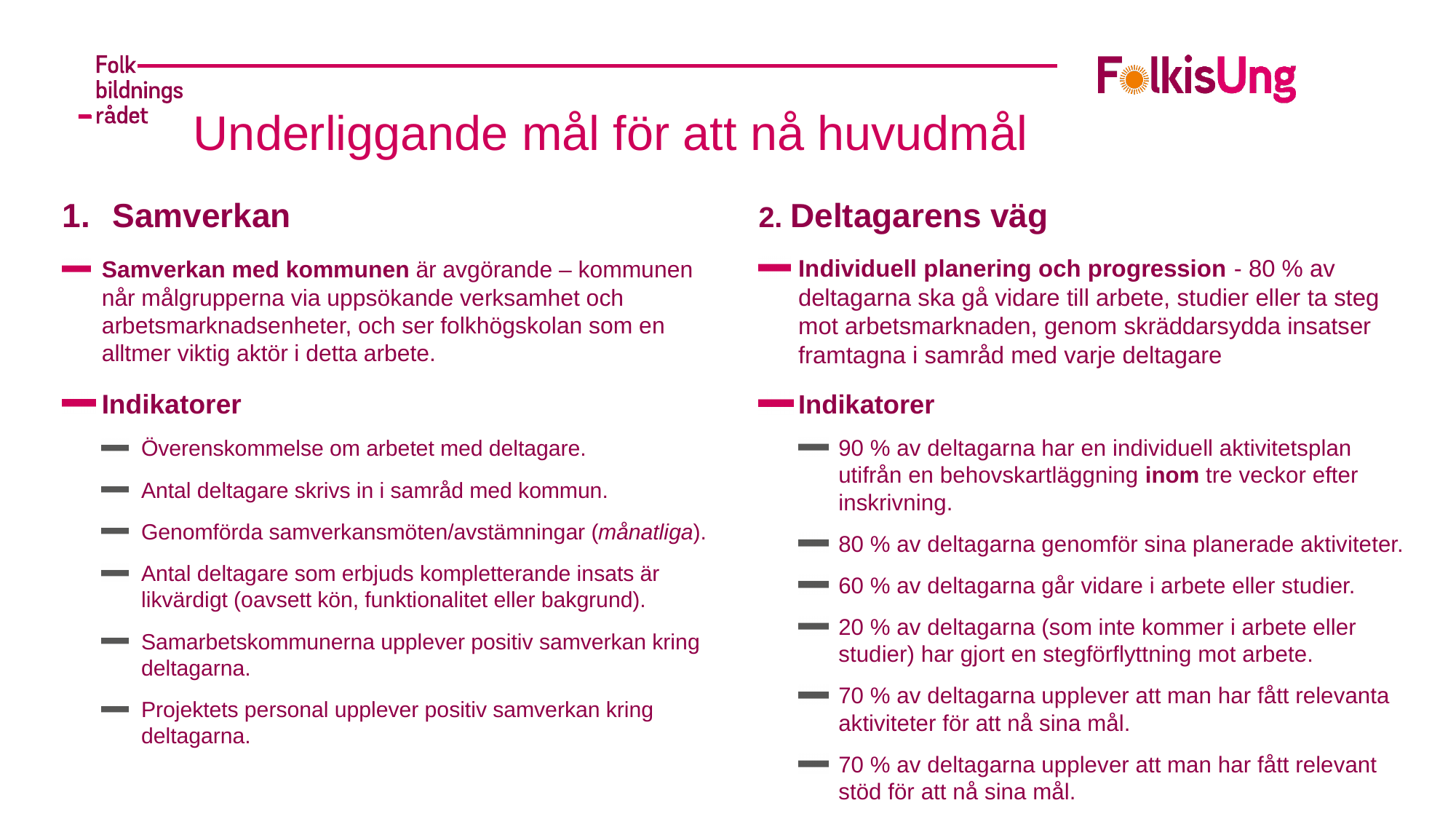

# Underliggande mål för att nå huvudmål
Samverkan
Samverkan med kommunen är avgörande – kommunen når målgrupperna via uppsökande verksamhet och arbetsmarknadsenheter, och ser folkhögskolan som en alltmer viktig aktör i detta arbete.
Indikatorer
Överenskommelse om arbetet med deltagare.
Antal deltagare skrivs in i samråd med kommun.
Genomförda samverkansmöten/avstämningar (månatliga).
Antal deltagare som erbjuds kompletterande insats är likvärdigt (oavsett kön, funktionalitet eller bakgrund).
Samarbetskommunerna upplever positiv samverkan kring deltagarna.
Projektets personal upplever positiv samverkan kring deltagarna.

2. Deltagarens väg
Individuell planering och progression - 80 % av deltagarna ska gå vidare till arbete, studier eller ta steg mot arbetsmarknaden, genom skräddarsydda insatser framtagna i samråd med varje deltagare
Indikatorer
90 % av deltagarna har en individuell aktivitetsplan utifrån en behovskartläggning inom tre veckor efter inskrivning.
80 % av deltagarna genomför sina planerade aktiviteter.
60 % av deltagarna går vidare i arbete eller studier.
20 % av deltagarna (som inte kommer i arbete eller studier) har gjort en stegförflyttning mot arbete.
70 % av deltagarna upplever att man har fått relevanta aktiviteter för att nå sina mål.
70 % av deltagarna upplever att man har fått relevant stöd för att nå sina mål.